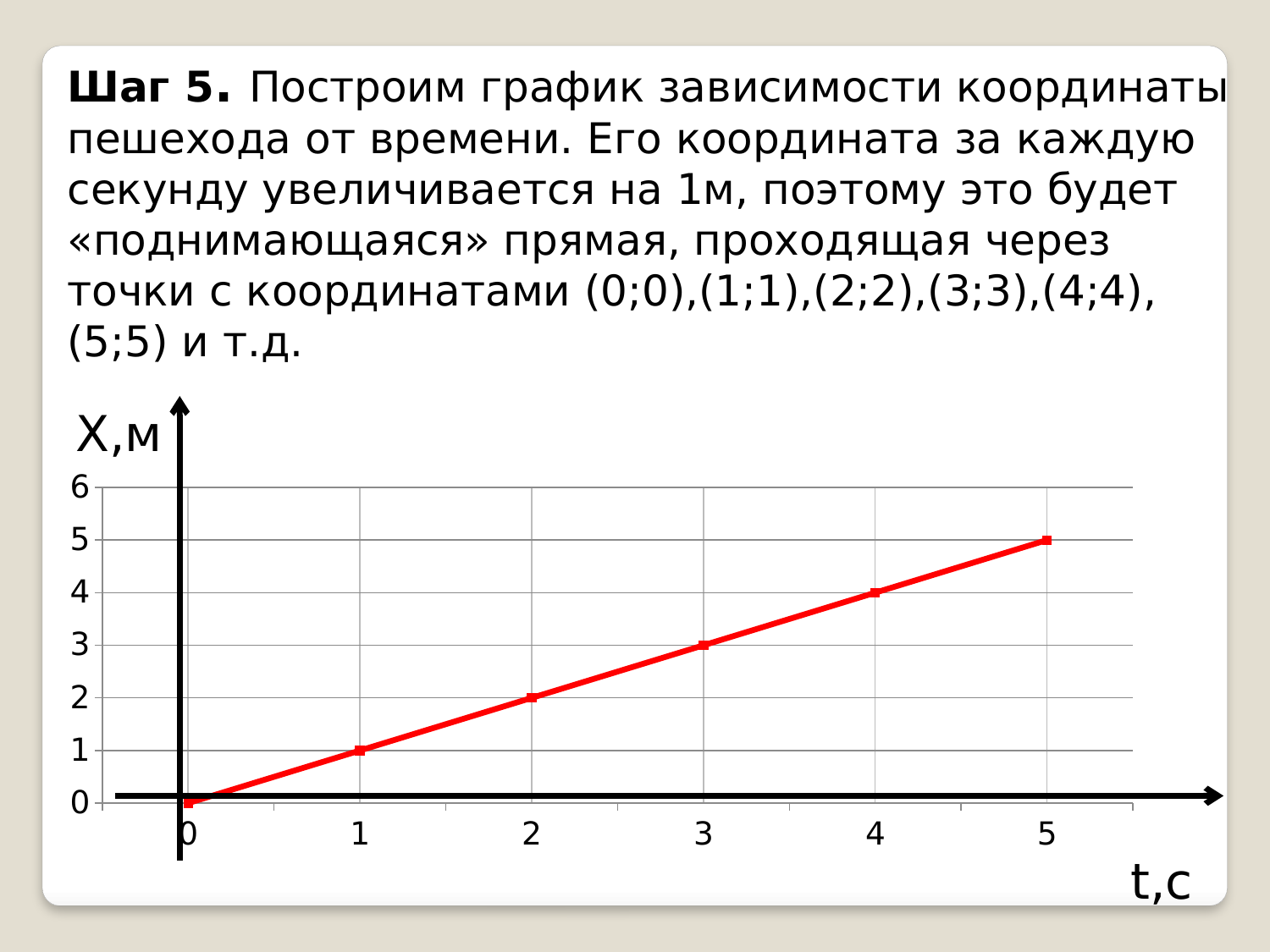

Шаг 5. Построим график зависимости координаты пешехода от времени. Его координата за каждую секунду увеличивается на 1м, поэтому это будет «поднимающаяся» прямая, проходящая через точки с координатами (0;0),(1;1),(2;2),(3;3),(4;4), (5;5) и т.д.
Х,м
t,c

### Chart

| Category | -1 |
|---|---|
| 0 | 0.0 |
| 1 | 1.0 |
| 2 | 2.0 |
| 3 | 3.0 |
| 4 | 4.0 |
| 5 | 5.0 |